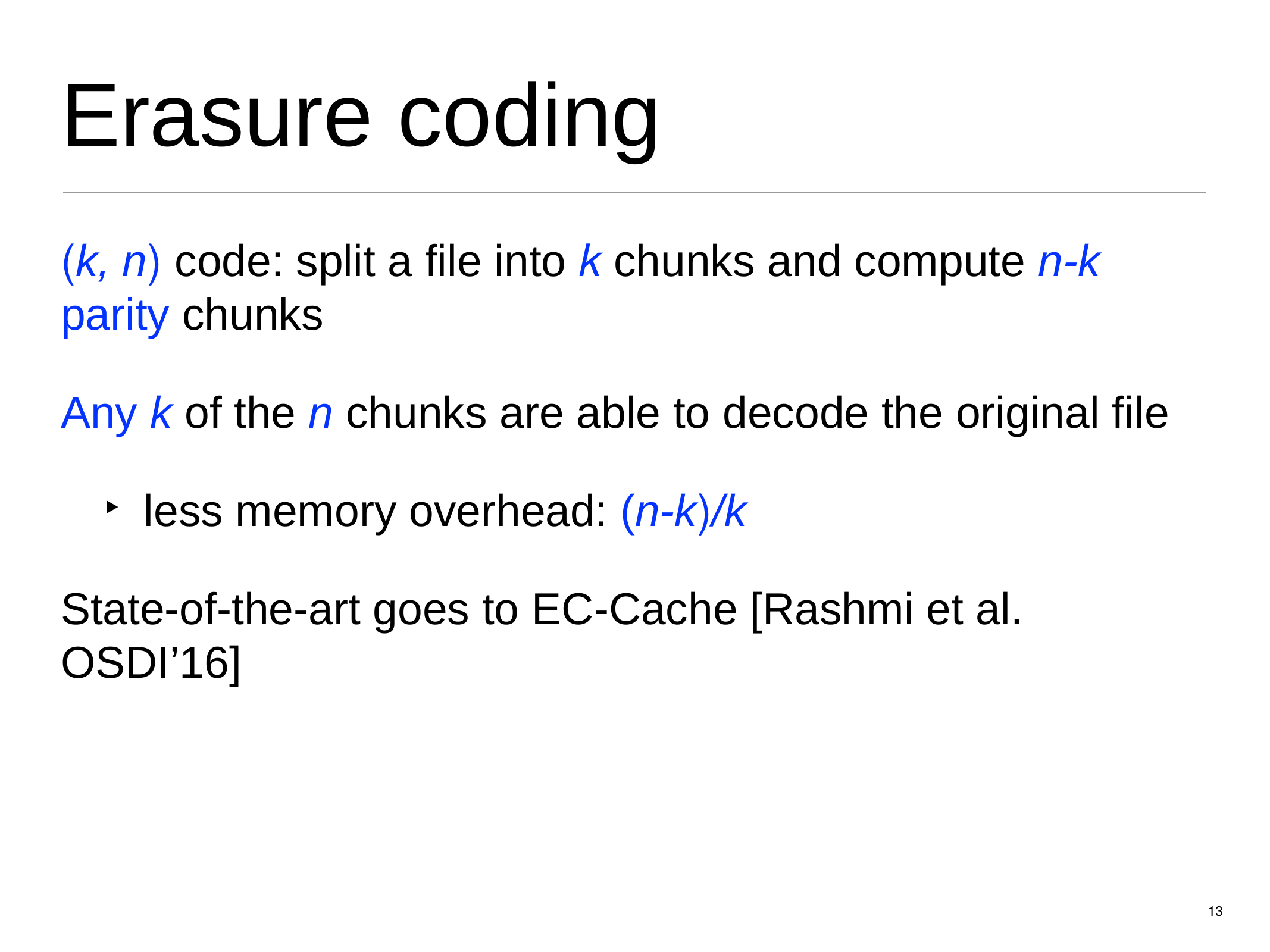

# Erasure coding
(k, n) code: split a file into k chunks and compute n-k parity chunks
Any k of the n chunks are able to decode the original file
less memory overhead: (n-k)/k
State-of-the-art goes to EC-Cache [Rashmi et al. OSDI’16]
13